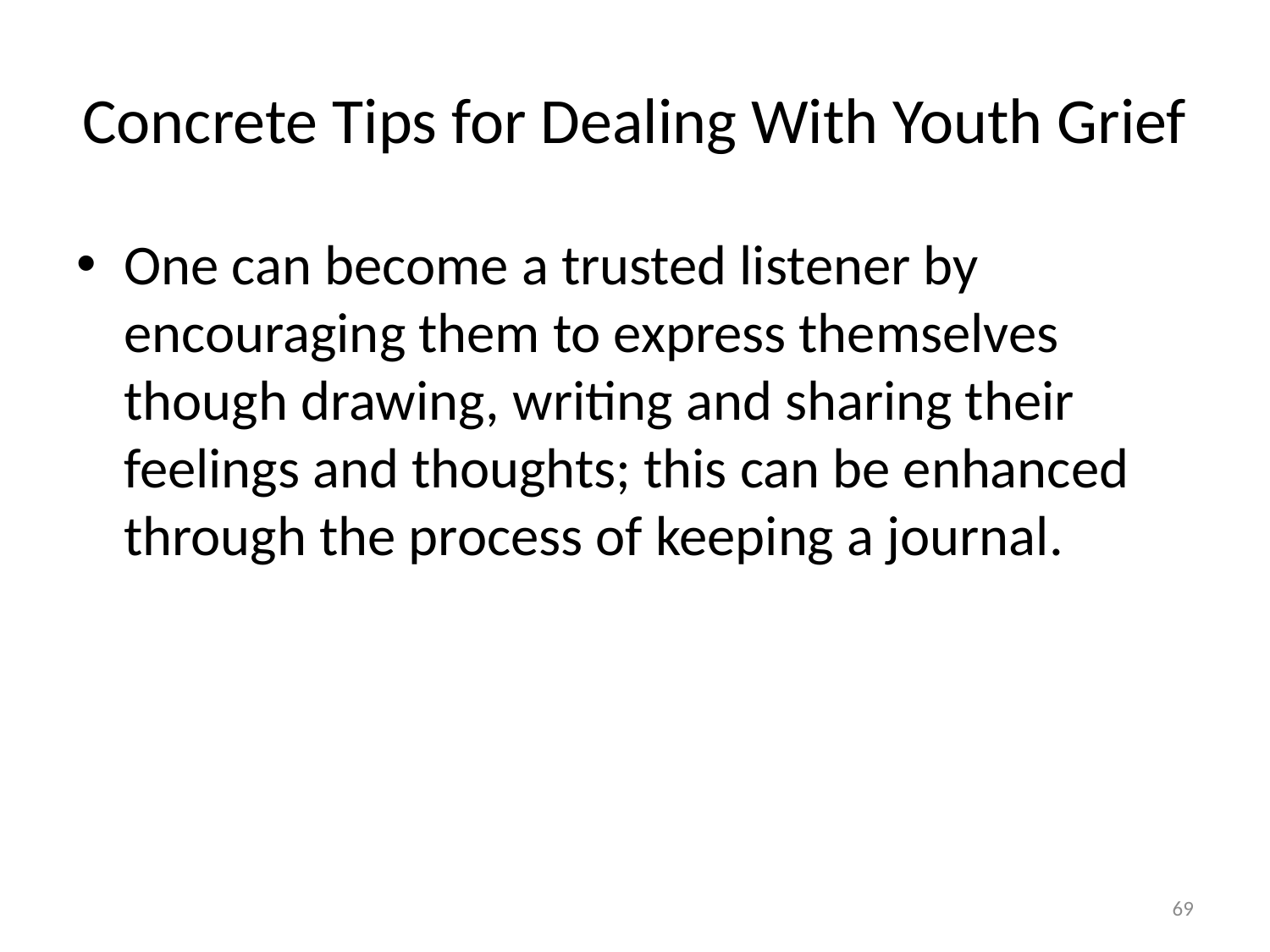

# Concrete Tips for Dealing With Youth Grief
One can become a trusted listener by encouraging them to express themselves though drawing, writing and sharing their feelings and thoughts; this can be enhanced through the process of keeping a journal.

69